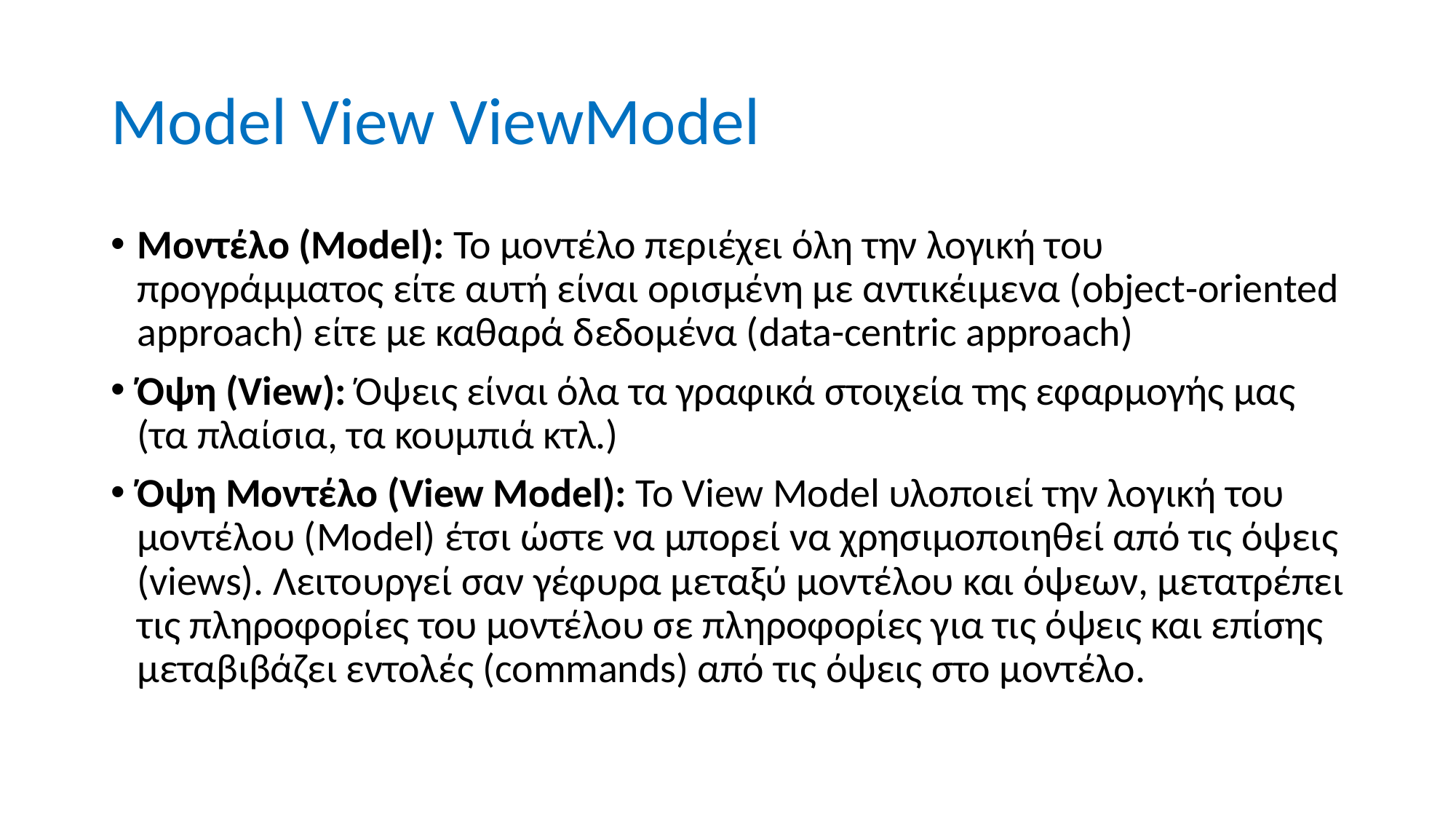

# Model View ViewModel
Μοντέλο (Model): Το μοντέλο περιέχει όλη την λογική του προγράμματος είτε αυτή είναι ορισμένη με αντικέιμενα (object-oriented approach) είτε με καθαρά δεδομένα (data-centric approach)
Όψη (View): Όψεις είναι όλα τα γραφικά στοιχεία της εφαρμογής μας (τα πλαίσια, τα κουμπιά κτλ.)
Όψη Μοντέλο (View Model): Το View Model υλοποιεί την λογική του μοντέλου (Model) έτσι ώστε να μπορεί να χρησιμοποιηθεί από τις όψεις (views). Λειτουργεί σαν γέφυρα μεταξύ μοντέλου και όψεων, μετατρέπει τις πληροφορίες του μοντέλου σε πληροφορίες για τις όψεις και επίσης μεταβιβάζει εντολές (commands) από τις όψεις στο μοντέλο.